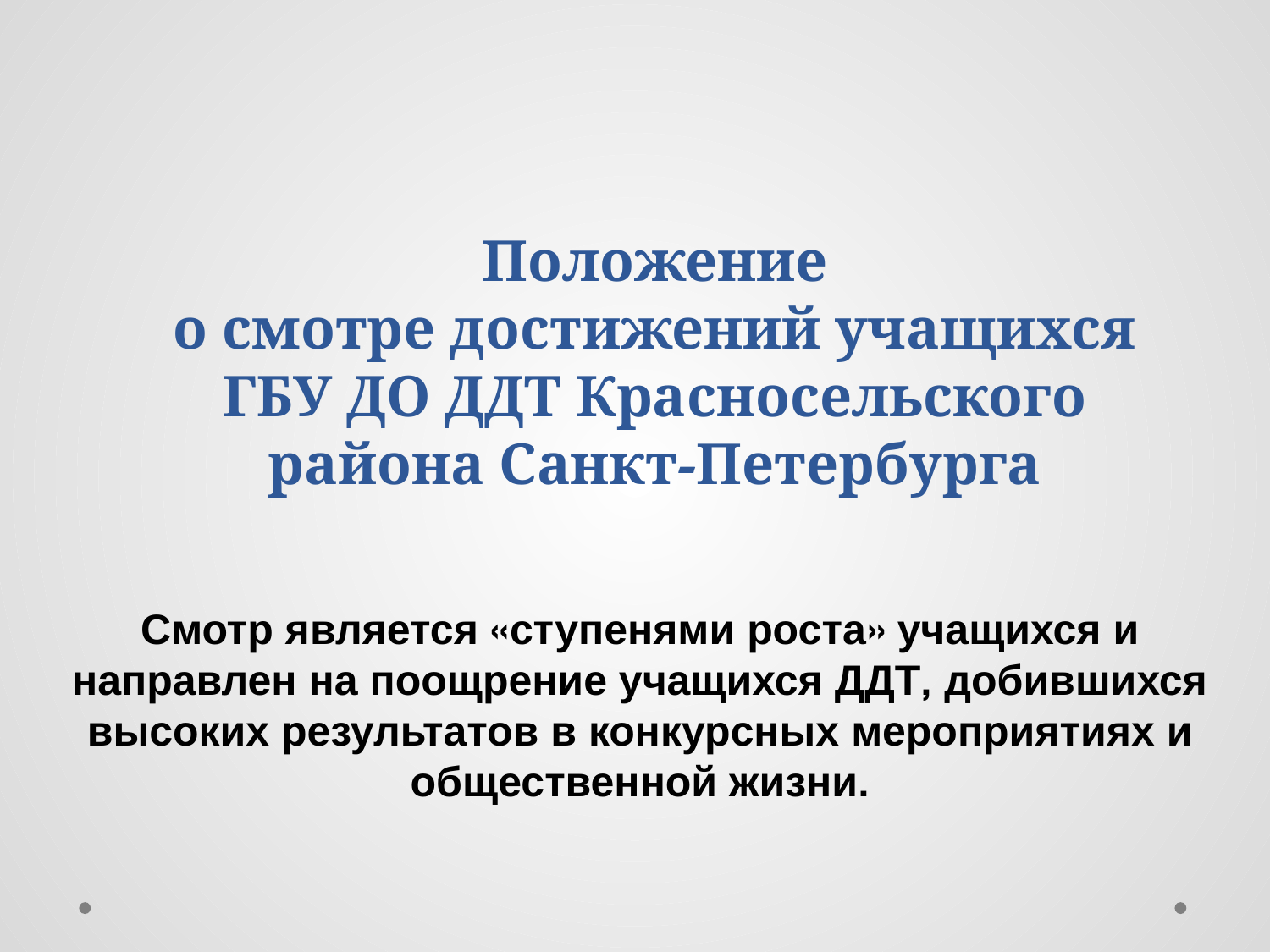

# Положение о смотре достижений учащихся ГБУ ДО ДДТ Красносельского района Санкт-Петербурга
Смотр является «ступенями роста» учащихся и направлен на поощрение учащихся ДДТ, добившихся высоких результатов в конкурсных мероприятиях и общественной жизни.